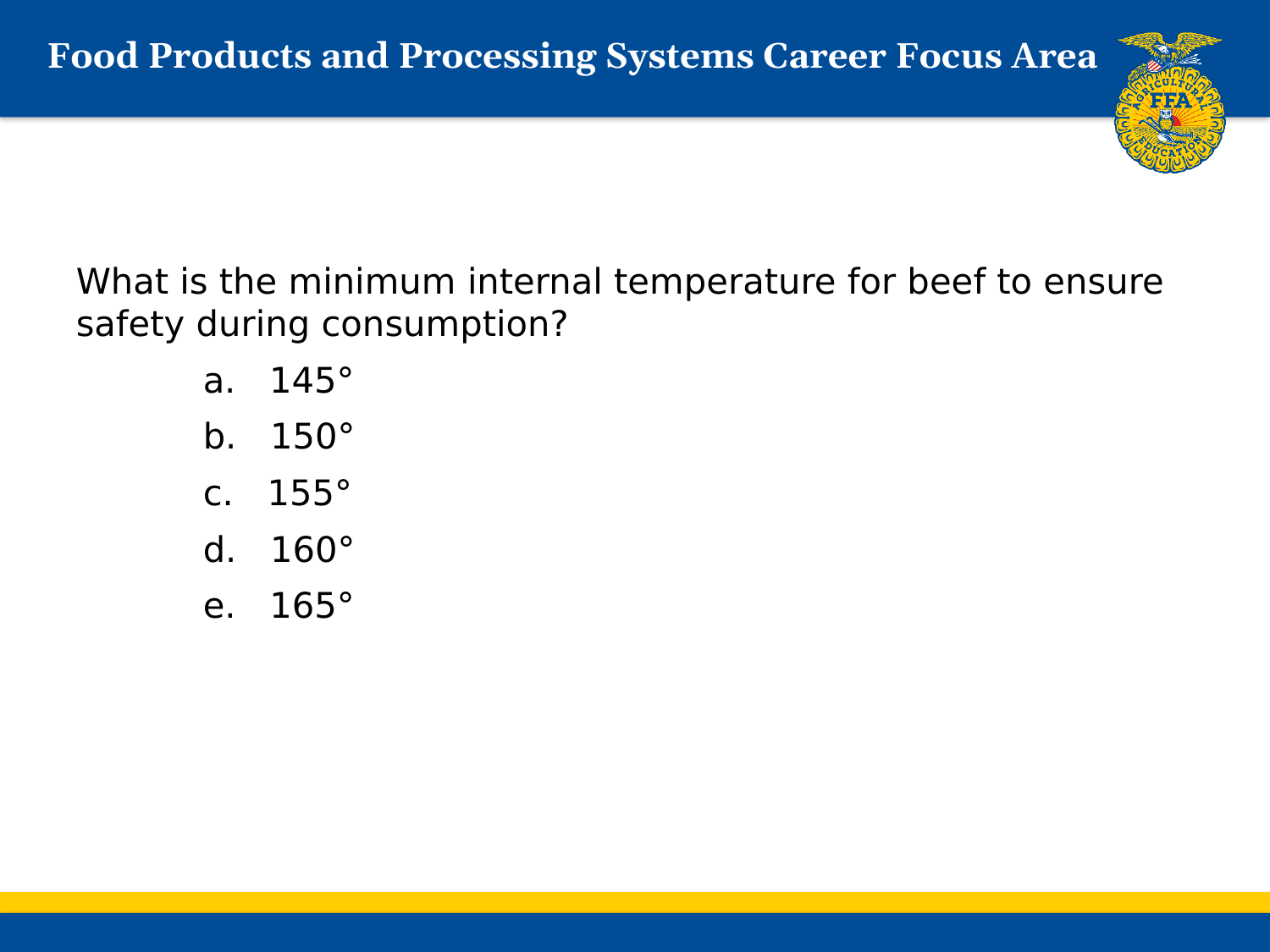

# Food Products and Processing Systems Career Focus Area
What is the minimum internal temperature for beef to ensure safety during consumption?
	a.   145°
	b.   150°
	c.   155°
	d.   160°
	e.   165°